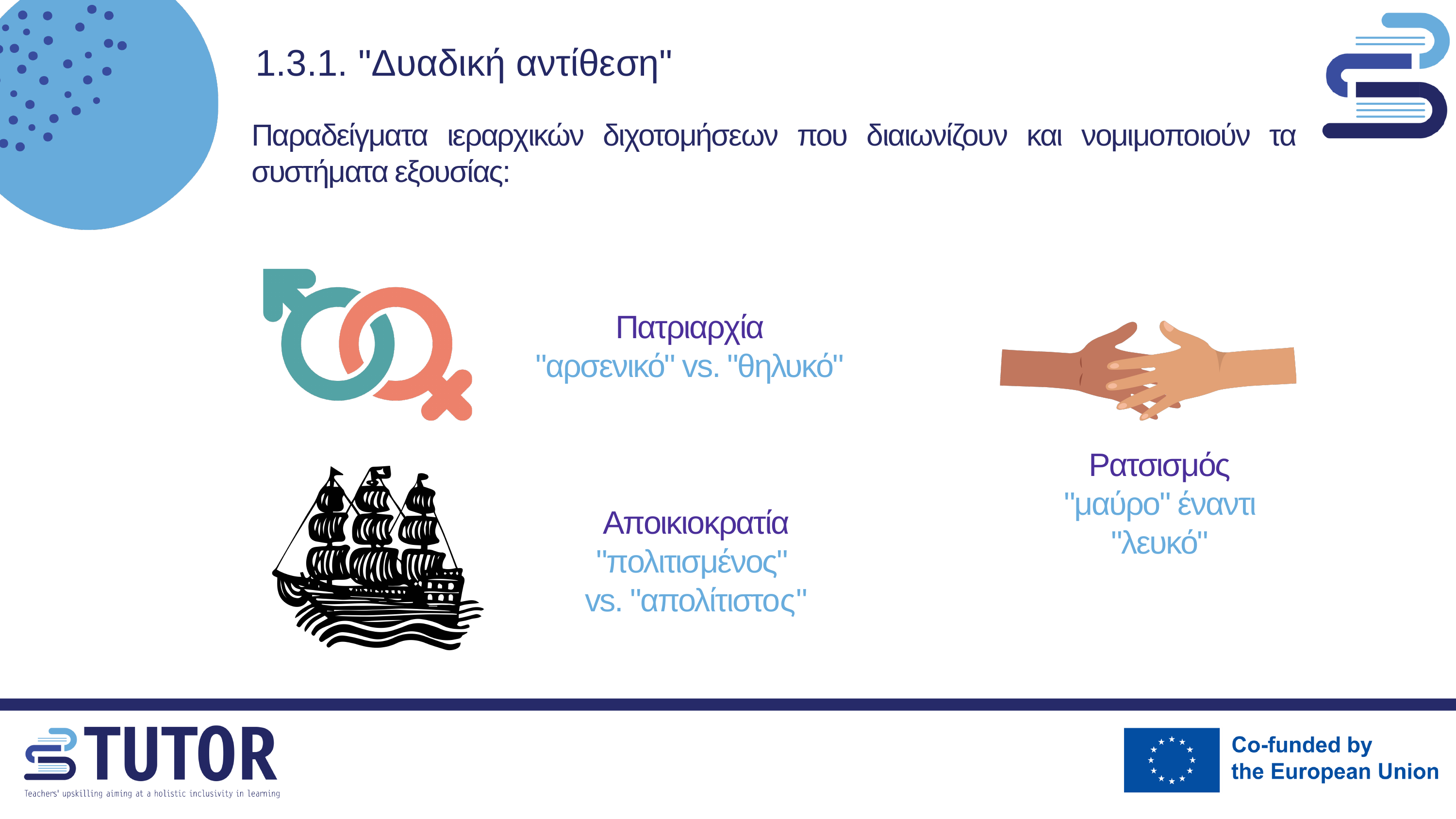

1.3.1. "Δυαδική αντίθεση"
Παραδείγματα ιεραρχικών διχοτομήσεων που διαιωνίζουν και νομιμοποιούν τα συστήματα εξουσίας:

Πατριαρχία
"αρσενικό" vs. "θηλυκό"

Ρατσισμός
"μαύρο" έναντι "λευκό"

Αποικιοκρατία
"πολιτισμένος"
vs. "απολίτιστος"